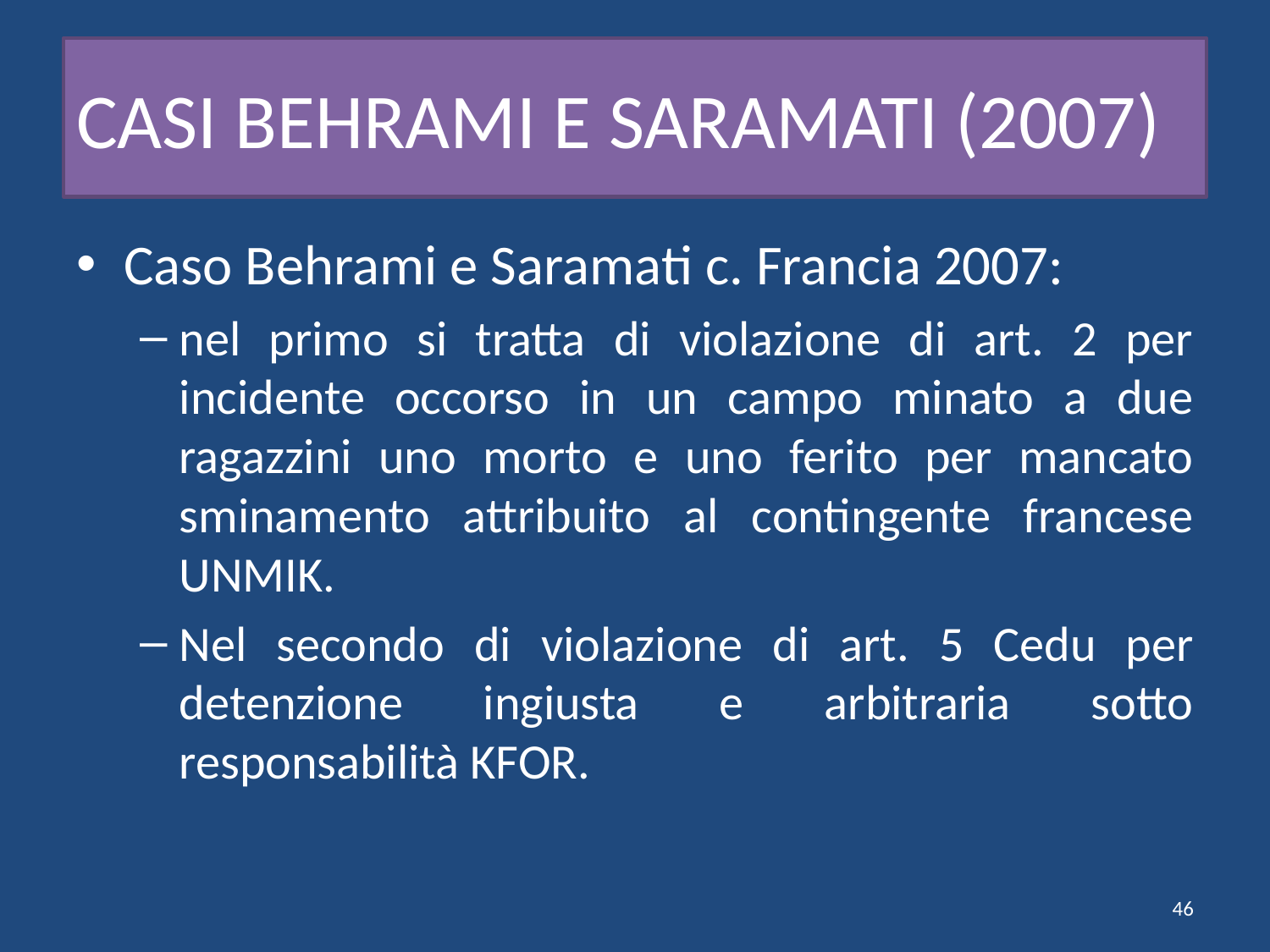

# CASI BEHRAMI E SARAMATI (2007)
Caso Behrami e Saramati c. Francia 2007:
nel primo si tratta di violazione di art. 2 per incidente occorso in un campo minato a due ragazzini uno morto e uno ferito per mancato sminamento attribuito al contingente francese UNMIK.
Nel secondo di violazione di art. 5 Cedu per detenzione ingiusta e arbitraria sotto responsabilità KFOR.
46